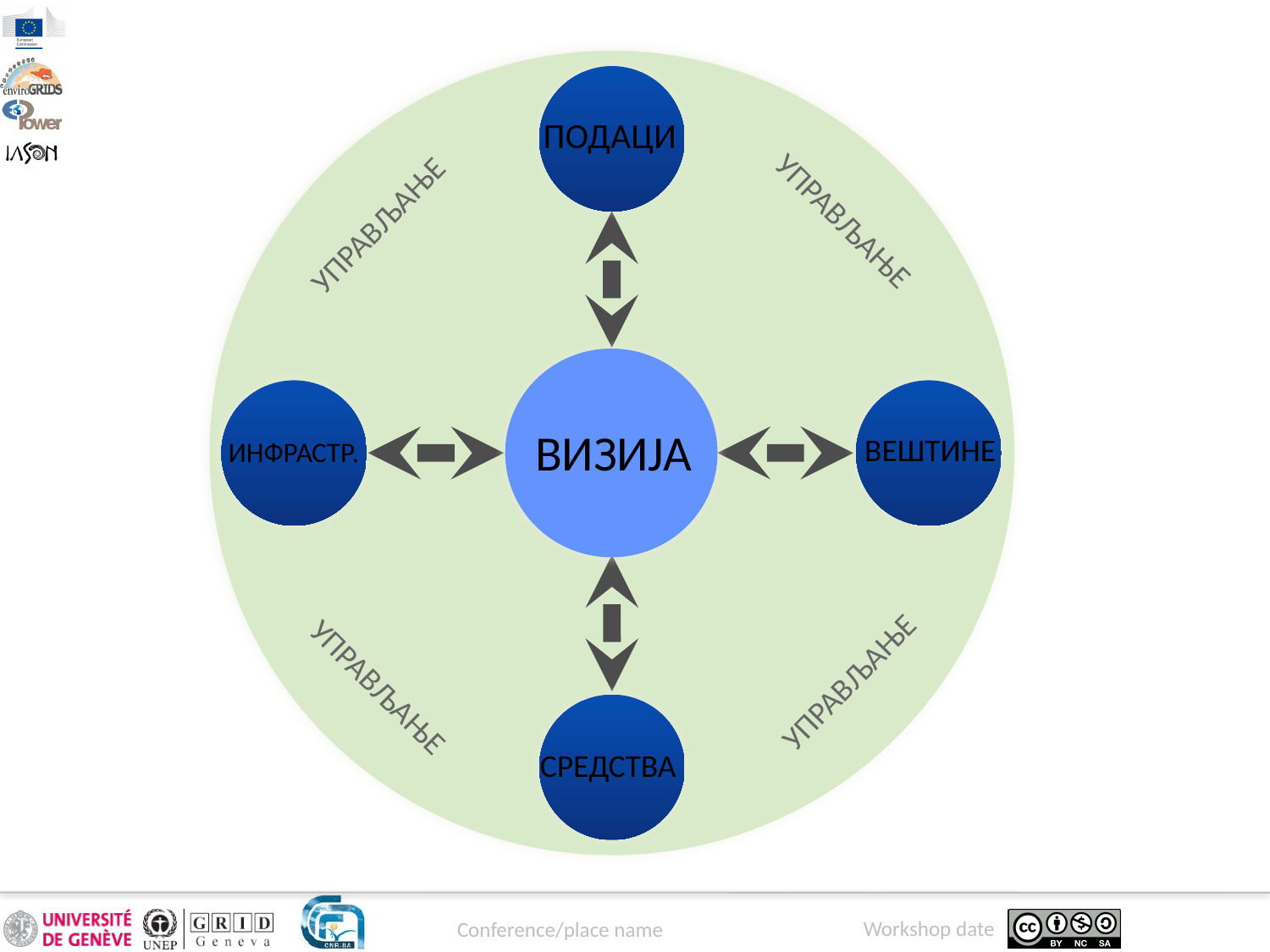

УПРАВЉАЊЕ
УПРАВЉАЊЕ
УПРАВЉАЊЕ
УПРАВЉАЊЕ

ПОДАЦИ

ВИЗИЈА

ИНФРАСТР.

ВЕШТИНЕ

СРЕДСТВА